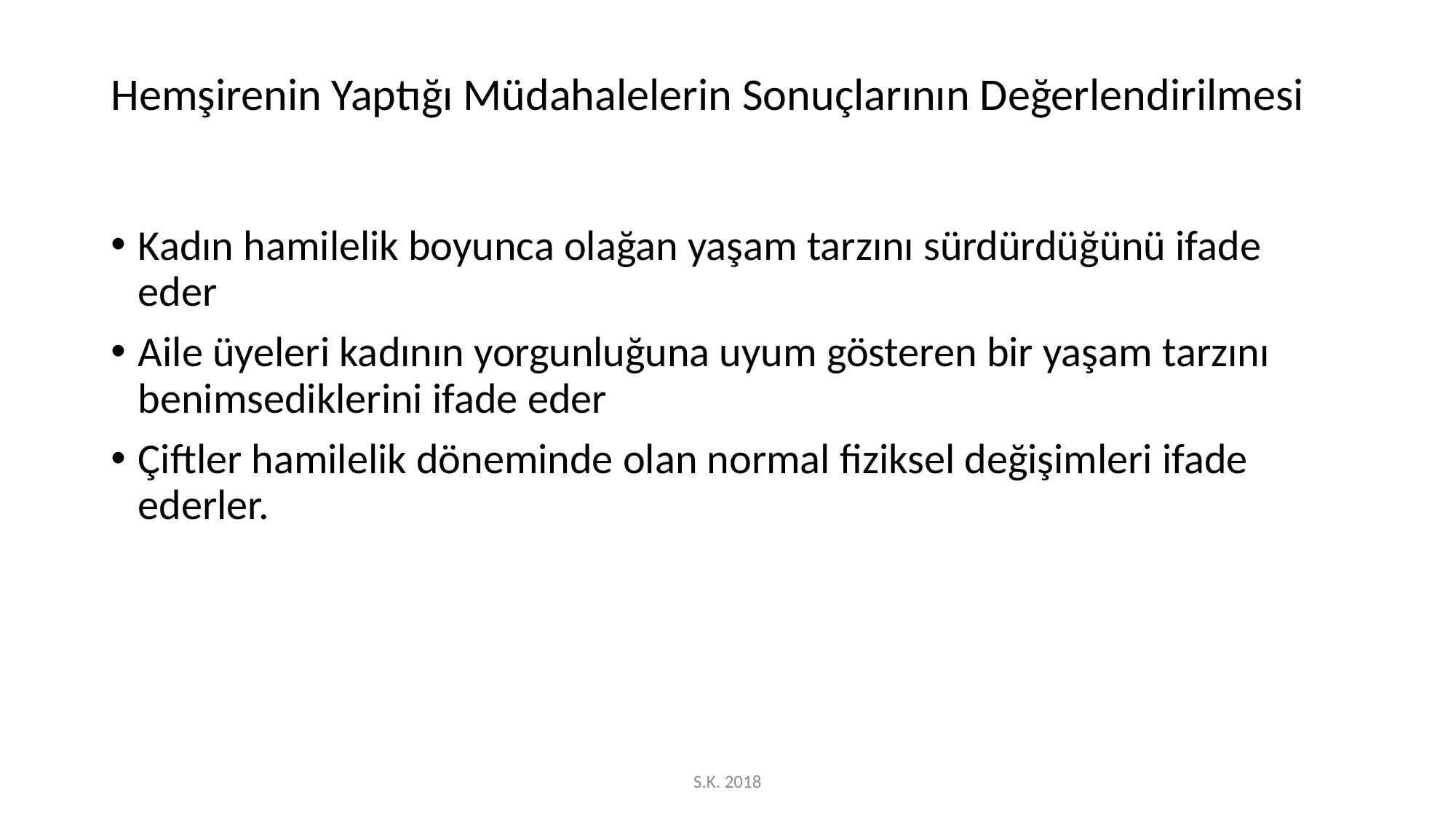

# Hemşirenin Yaptığı Müdahalelerin Sonuçlarının Değerlendirilmesi
Kadın hamilelik boyunca olağan yaşam tarzını sürdürdüğünü ifade eder
Aile üyeleri kadının yorgunluğuna uyum gösteren bir yaşam tarzını benimsediklerini ifade eder
Çiftler hamilelik döneminde olan normal fiziksel değişimleri ifade ederler.

S.K. 2018